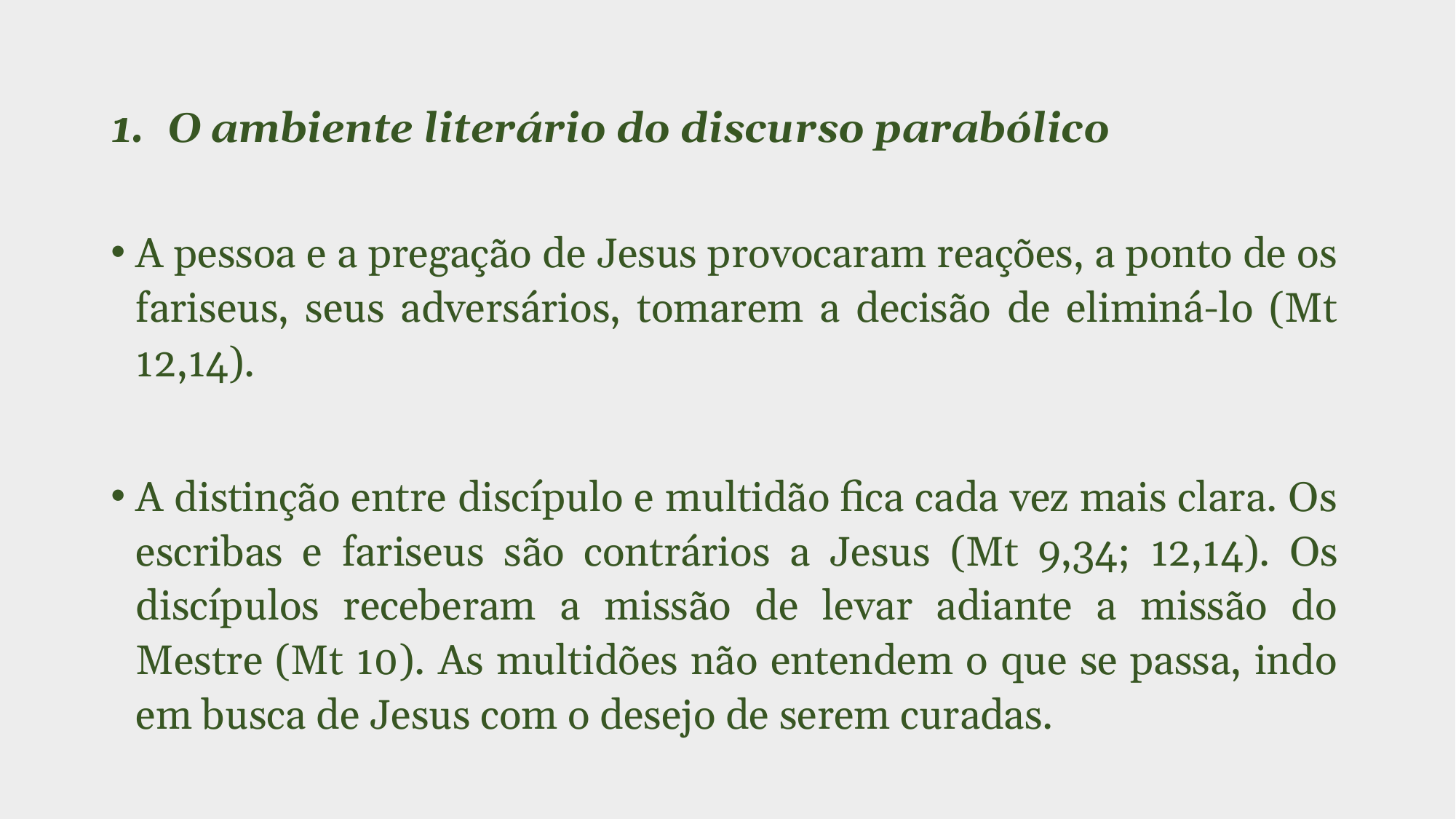

O ambiente literário do discurso parabólico

A pessoa e a pregação de Jesus provocaram reações, a ponto de os fariseus, seus adversários, tomarem a decisão de eliminá-lo (Mt 12,14).

A distinção entre discípulo e multidão fica cada vez mais clara. Os escribas e fariseus são contrários a Jesus (Mt 9,34; 12,14). Os discípulos receberam a missão de levar adiante a missão do Mestre (Mt 10). As multidões não entendem o que se passa, indo em busca de Jesus com o desejo de serem curadas.